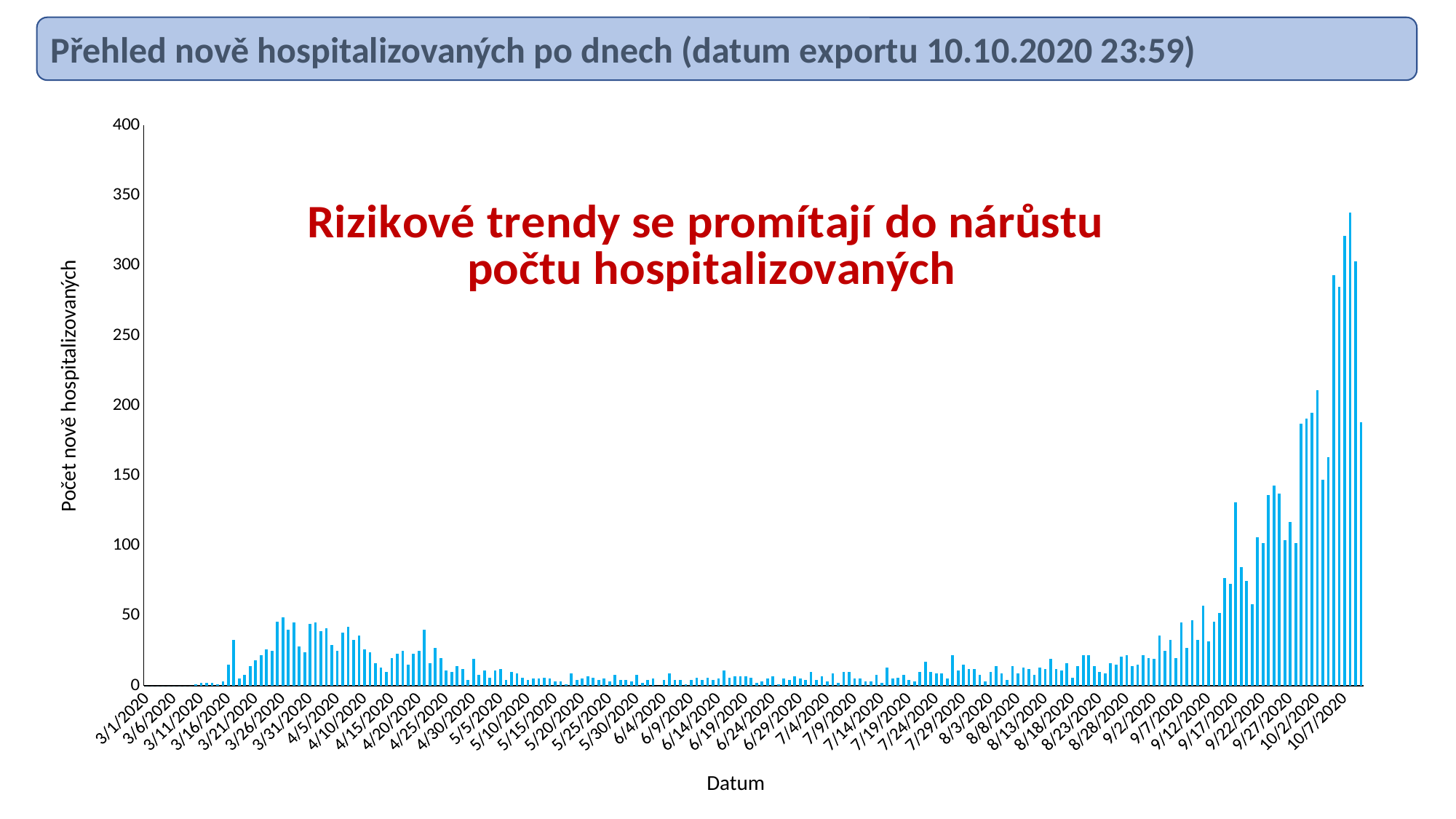

Přehled nově hospitalizovaných po dnech (datum exportu 10.10.2020 23:59)

### Chart

| Category | Series 1 |
|---|---|
| 43891 | 0.0 |
| 43892 | 0.0 |
| 43893 | 0.0 |
| 43894 | 0.0 |
| 43895 | 0.0 |
| 43896 | 0.0 |
| 43897 | 0.0 |
| 43898 | 0.0 |
| 43899 | 0.0 |
| 43900 | 1.0 |
| 43901 | 2.0 |
| 43902 | 2.0 |
| 43903 | 2.0 |
| 43904 | 1.0 |
| 43905 | 3.0 |
| 43906 | 15.0 |
| 43907 | 33.0 |
| 43908 | 5.0 |
| 43909 | 8.0 |
| 43910 | 14.0 |
| 43911 | 18.0 |
| 43912 | 22.0 |
| 43913 | 26.0 |
| 43914 | 25.0 |
| 43915 | 46.0 |
| 43916 | 49.0 |
| 43917 | 40.0 |
| 43918 | 45.0 |
| 43919 | 28.0 |
| 43920 | 24.0 |
| 43921 | 44.0 |
| 43922 | 45.0 |
| 43923 | 39.0 |
| 43924 | 41.0 |
| 43925 | 29.0 |
| 43926 | 25.0 |
| 43927 | 38.0 |
| 43928 | 42.0 |
| 43929 | 33.0 |
| 43930 | 36.0 |
| 43931 | 26.0 |
| 43932 | 24.0 |
| 43933 | 16.0 |
| 43934 | 13.0 |
| 43935 | 10.0 |
| 43936 | 20.0 |
| 43937 | 23.0 |
| 43938 | 25.0 |
| 43939 | 15.0 |
| 43940 | 23.0 |
| 43941 | 25.0 |
| 43942 | 40.0 |
| 43943 | 16.0 |
| 43944 | 27.0 |
| 43945 | 20.0 |
| 43946 | 11.0 |
| 43947 | 10.0 |
| 43948 | 14.0 |
| 43949 | 12.0 |
| 43950 | 4.0 |
| 43951 | 19.0 |
| 43952 | 8.0 |
| 43953 | 11.0 |
| 43954 | 6.0 |
| 43955 | 11.0 |
| 43956 | 12.0 |
| 43957 | 4.0 |
| 43958 | 10.0 |
| 43959 | 9.0 |
| 43960 | 6.0 |
| 43961 | 4.0 |
| 43962 | 5.0 |
| 43963 | 5.0 |
| 43964 | 6.0 |
| 43965 | 5.0 |
| 43966 | 3.0 |
| 43967 | 3.0 |
| 43968 | 1.0 |
| 43969 | 9.0 |
| 43970 | 4.0 |
| 43971 | 5.0 |
| 43972 | 7.0 |
| 43973 | 6.0 |
| 43974 | 4.0 |
| 43975 | 5.0 |
| 43976 | 3.0 |
| 43977 | 8.0 |
| 43978 | 4.0 |
| 43979 | 4.0 |
| 43980 | 3.0 |
| 43981 | 8.0 |
| 43982 | 2.0 |
| 43983 | 4.0 |
| 43984 | 5.0 |
| 43985 | 0.0 |
| 43986 | 4.0 |
| 43987 | 9.0 |
| 43988 | 4.0 |
| 43989 | 4.0 |
| 43990 | 1.0 |
| 43991 | 4.0 |
| 43992 | 6.0 |
| 43993 | 4.0 |
| 43994 | 6.0 |
| 43995 | 4.0 |
| 43996 | 5.0 |
| 43997 | 11.0 |
| 43998 | 6.0 |
| 43999 | 7.0 |
| 44000 | 7.0 |
| 44001 | 7.0 |
| 44002 | 6.0 |
| 44003 | 2.0 |
| 44004 | 3.0 |
| 44005 | 5.0 |
| 44006 | 7.0 |
| 44007 | 1.0 |
| 44008 | 5.0 |
| 44009 | 4.0 |
| 44010 | 7.0 |
| 44011 | 5.0 |
| 44012 | 4.0 |
| 44013 | 10.0 |
| 44014 | 4.0 |
| 44015 | 7.0 |
| 44016 | 3.0 |
| 44017 | 9.0 |
| 44018 | 2.0 |
| 44019 | 10.0 |
| 44020 | 10.0 |
| 44021 | 5.0 |
| 44022 | 5.0 |
| 44023 | 3.0 |
| 44024 | 3.0 |
| 44025 | 8.0 |
| 44026 | 2.0 |
| 44027 | 13.0 |
| 44028 | 5.0 |
| 44029 | 6.0 |
| 44030 | 8.0 |
| 44031 | 4.0 |
| 44032 | 3.0 |
| 44033 | 10.0 |
| 44034 | 17.0 |
| 44035 | 10.0 |
| 44036 | 9.0 |
| 44037 | 9.0 |
| 44038 | 5.0 |
| 44039 | 22.0 |
| 44040 | 11.0 |
| 44041 | 15.0 |
| 44042 | 12.0 |
| 44043 | 12.0 |
| 44044 | 8.0 |
| 44045 | 3.0 |
| 44046 | 10.0 |
| 44047 | 14.0 |
| 44048 | 9.0 |
| 44049 | 4.0 |
| 44050 | 14.0 |
| 44051 | 9.0 |
| 44052 | 13.0 |
| 44053 | 12.0 |
| 44054 | 8.0 |
| 44055 | 13.0 |
| 44056 | 12.0 |
| 44057 | 19.0 |
| 44058 | 12.0 |
| 44059 | 11.0 |
| 44060 | 16.0 |
| 44061 | 6.0 |
| 44062 | 14.0 |
| 44063 | 22.0 |
| 44064 | 22.0 |
| 44065 | 14.0 |
| 44066 | 10.0 |
| 44067 | 9.0 |
| 44068 | 16.0 |
| 44069 | 15.0 |
| 44070 | 21.0 |
| 44071 | 22.0 |
| 44072 | 14.0 |
| 44073 | 15.0 |
| 44074 | 22.0 |
| 44075 | 20.0 |
| 44076 | 19.0 |
| 44077 | 36.0 |
| 44078 | 25.0 |
| 44079 | 33.0 |
| 44080 | 20.0 |
| 44081 | 45.0 |
| 44082 | 27.0 |
| 44083 | 47.0 |
| 44084 | 33.0 |
| 44085 | 57.0 |
| 44086 | 32.0 |
| 44087 | 46.0 |
| 44088 | 52.0 |
| 44089 | 77.0 |
| 44090 | 73.0 |
| 44091 | 131.0 |
| 44092 | 85.0 |
| 44093 | 75.0 |
| 44094 | 58.0 |
| 44095 | 106.0 |
| 44096 | 102.0 |
| 44097 | 136.0 |
| 44098 | 143.0 |
| 44099 | 137.0 |
| 44100 | 104.0 |
| 44101 | 117.0 |
| 44102 | 102.0 |
| 44103 | 187.0 |
| 44104 | 191.0 |
| 44105 | 195.0 |
| 44106 | 211.0 |
| 44107 | 147.0 |
| 44108 | 163.0 |
| 44109 | 293.0 |
| 44110 | 285.0 |
| 44111 | 321.0 |
| 44112 | 338.0 |
| 44113 | 303.0 |
| 44114 | 188.0 |
Počet nově hospitalizovaných
Datum